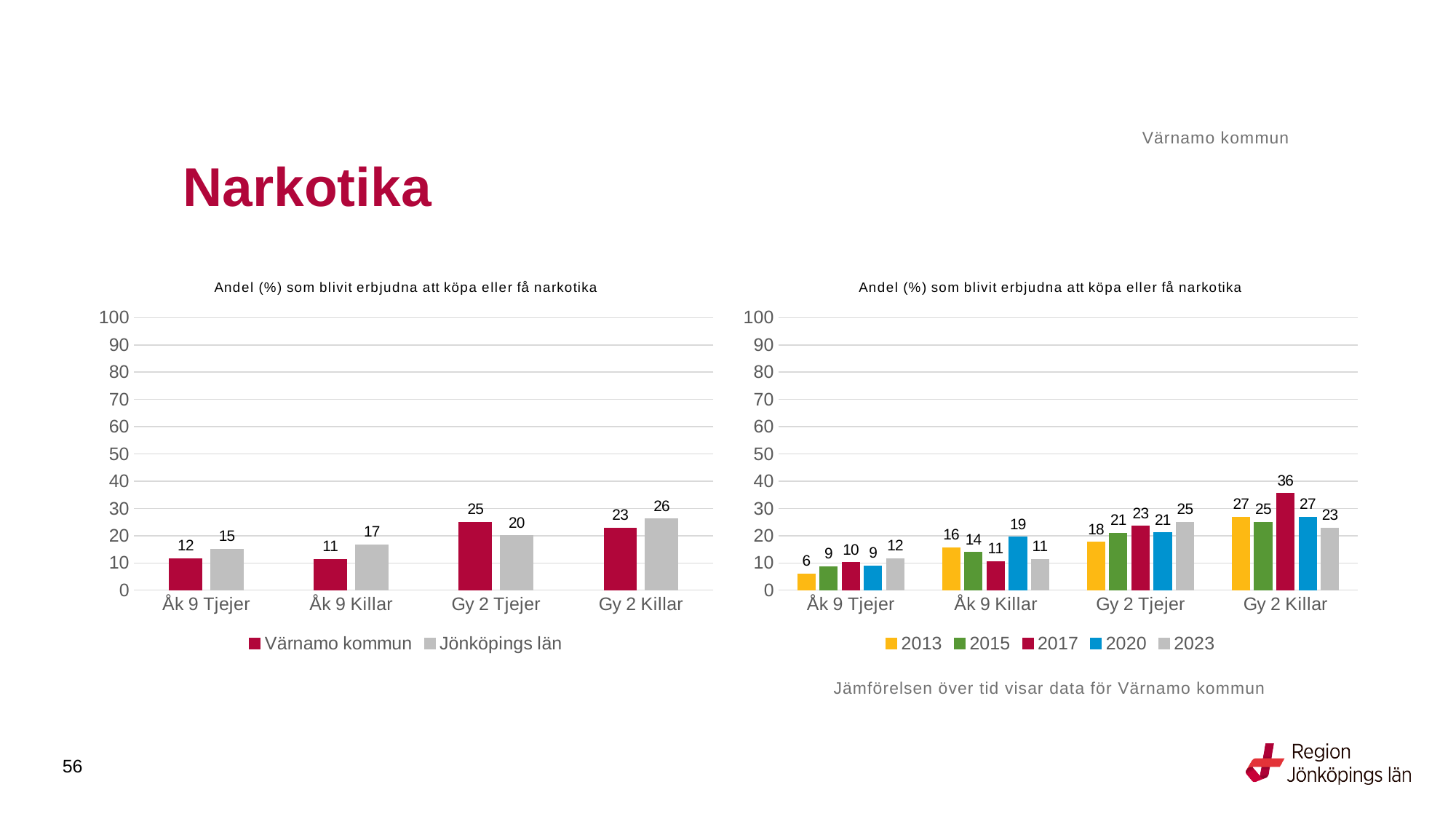

Värnamo kommun
# Narkotika

### Chart: Andel (%) som blivit erbjudna att köpa eller få narkotika

| Category | Värnamo kommun | Jönköpings län |
|---|---|---|
| Åk 9 Tjejer | 11.5702 | 15.0992 |
| Åk 9 Killar | 11.4035 | 16.6232 |
| Gy 2 Tjejer | 25.0 | 20.0137 |
| Gy 2 Killar | 22.8814 | 26.1872 |

### Chart: Andel (%) som blivit erbjudna att köpa eller få narkotika

| Category | 2013 | 2015 | 2017 | 2020 | 2023 |
|---|---|---|---|---|---|
| Åk 9 Tjejer | 5.9783 | 8.5938 | 10.0775 | 8.9286 | 11.5702 |
| Åk 9 Killar | 15.6627 | 13.8889 | 10.596 | 19.4805 | 11.4035 |
| Gy 2 Tjejer | 17.6471 | 20.9524 | 23.4694 | 21.1268 | 25.0 |
| Gy 2 Killar | 26.8041 | 25.0 | 35.514 | 26.8293 | 22.8814 |
Jämförelsen över tid visar data för Värnamo kommun
56